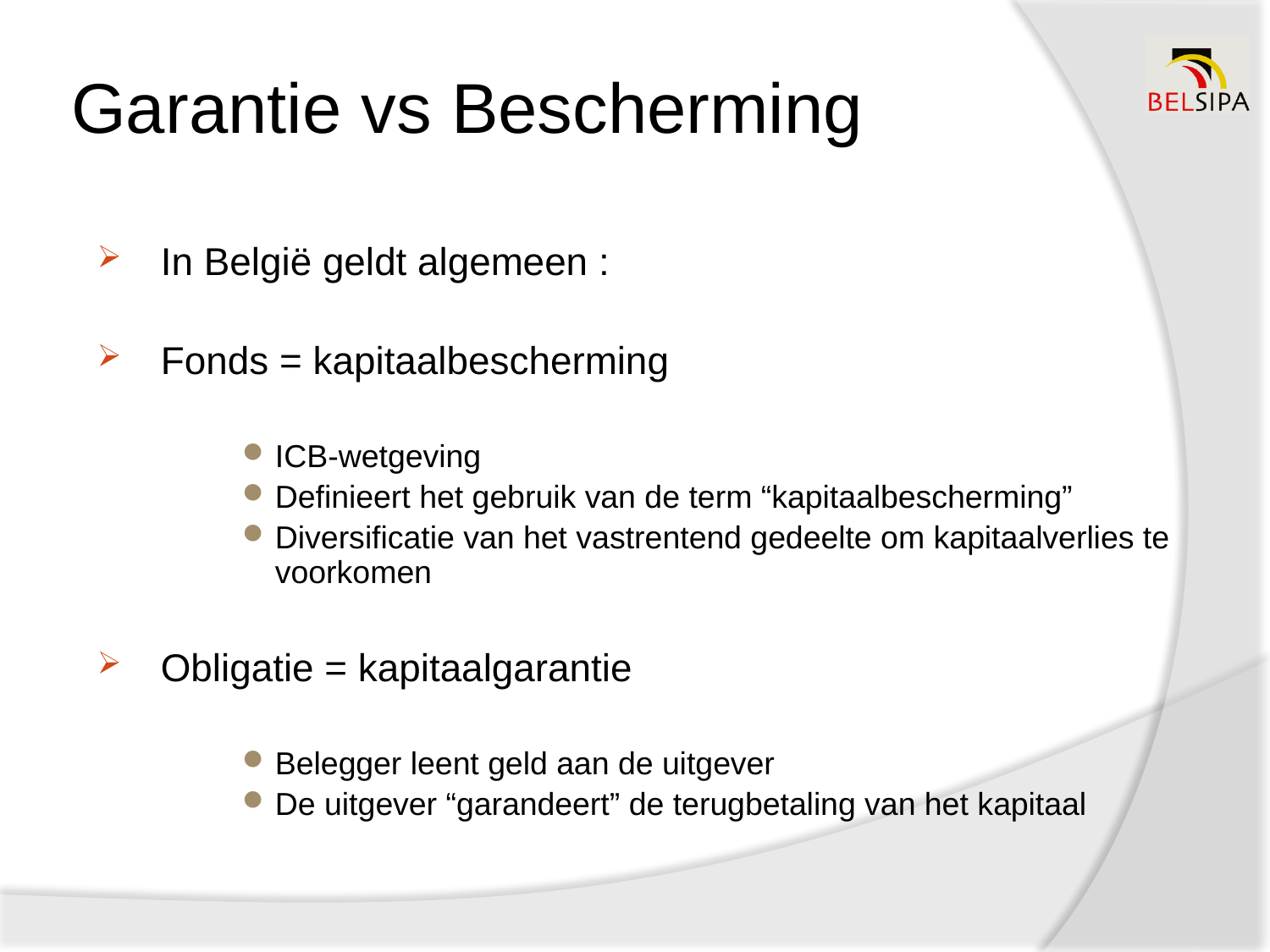

Garantie vs Bescherming
In België geldt algemeen :

Fonds = kapitaalbescherming

ICB-wetgeving
Definieert het gebruik van de term “kapitaalbescherming”
Diversificatie van het vastrentend gedeelte om kapitaalverlies te voorkomen

Obligatie = kapitaalgarantie

Belegger leent geld aan de uitgever
De uitgever “garandeert” de terugbetaling van het kapitaal